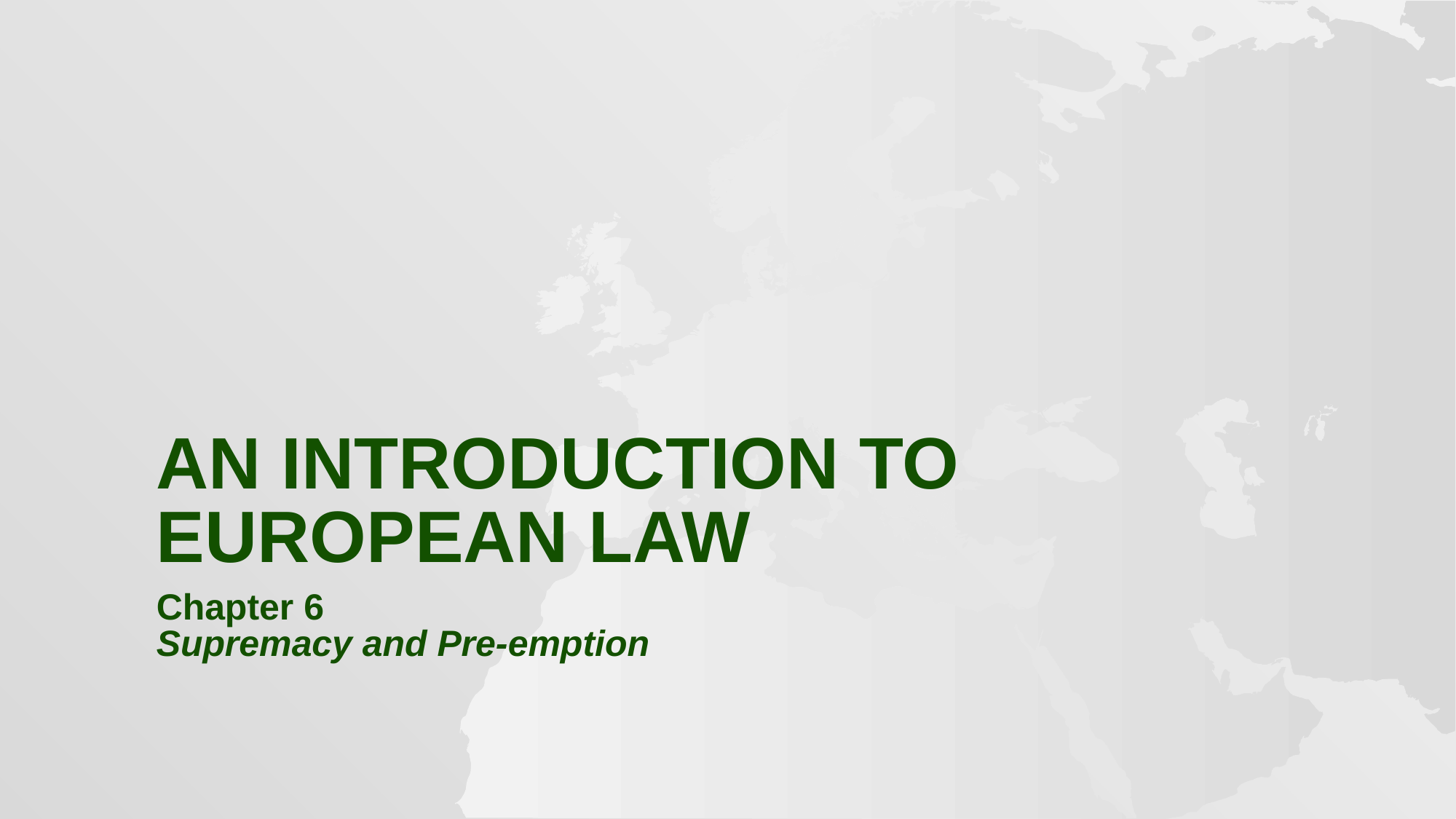

# AN INTRODUCTION TO EUROPEAN LAW
Chapter 6
Supremacy and Pre-emption